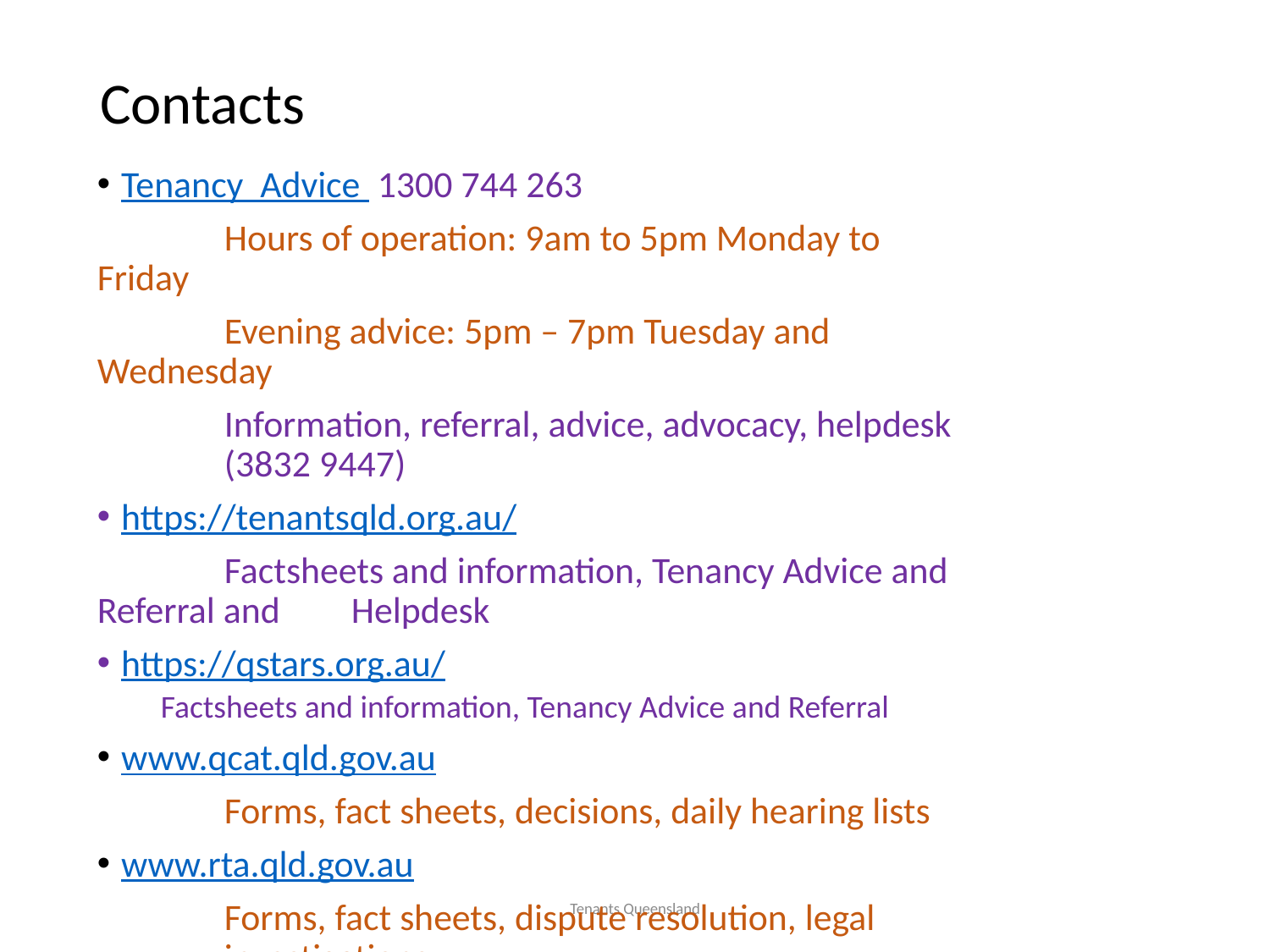

# Contacts
Tenancy  Advice  1300 744 263
	Hours of operation: 9am to 5pm Monday to Friday
	Evening advice: 5pm – 7pm Tuesday and 	Wednesday
	Information, referral, advice, advocacy, helpdesk 	(3832 9447)
https://tenantsqld.org.au/
	Factsheets and information, Tenancy Advice and Referral and 	Helpdesk
https://qstars.org.au/
Factsheets and information, Tenancy Advice and Referral
www.qcat.qld.gov.au
	Forms, fact sheets, decisions, daily hearing lists
www.rta.qld.gov.au
	Forms, fact sheets, dispute resolution, legal 	investigations
Tenants Queensland